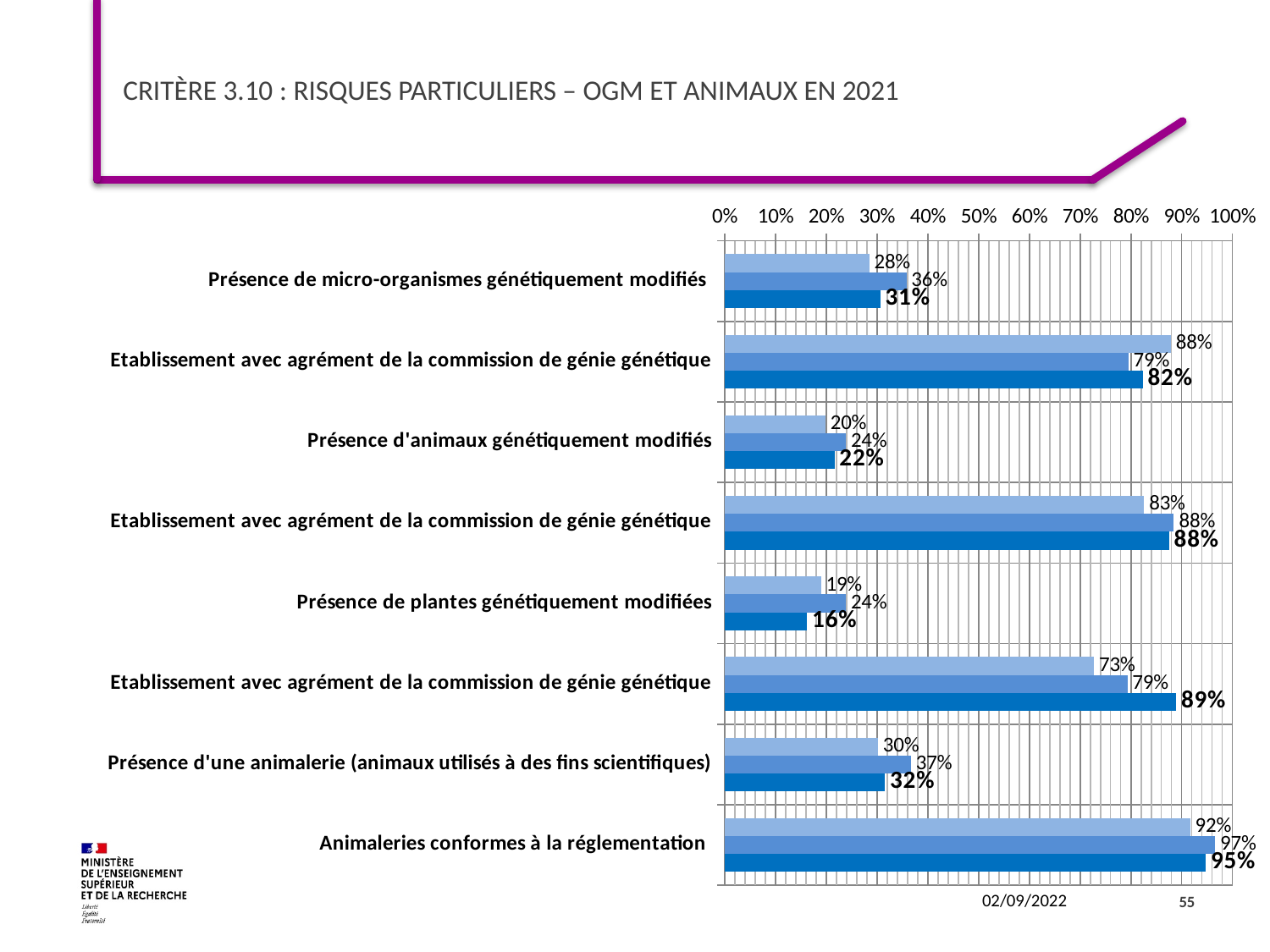

# Critère 3.10 : Risques particuliers – OGM et animaux en 2021

### Chart

| Category | 2019 | 2020 | 2021 |
|---|---|---|---|
| Présence de micro-organismes génétiquement modifiés  | 0.28448275862068967 | 0.3577981651376147 | 0.3063063063063063 |
| Etablissement avec agrément de la commission de génie génétique | 0.8787878787878788 | 0.7948717948717948 | 0.8235294117647058 |
| Présence d'animaux génétiquement modifiés | 0.19827586206896552 | 0.23853211009174313 | 0.21621621621621623 |
| Etablissement avec agrément de la commission de génie génétique | 0.8260869565217391 | 0.8846153846153846 | 0.875 |
| Présence de plantes génétiquement modifiées | 0.1896551724137931 | 0.23853211009174313 | 0.16216216216216217 |
| Etablissement avec agrément de la commission de génie génétique | 0.7272727272727273 | 0.7931034482758621 | 0.8888888888888888 |
| Présence d'une animalerie (animaux utilisés à des fins scientifiques) | 0.3017241379310345 | 0.3669724770642202 | 0.3153153153153153 |
| Animaleries conformes à la réglementation  | 0.9166666666666666 | 0.9661016949152542 | 0.9473684210526315 |
55